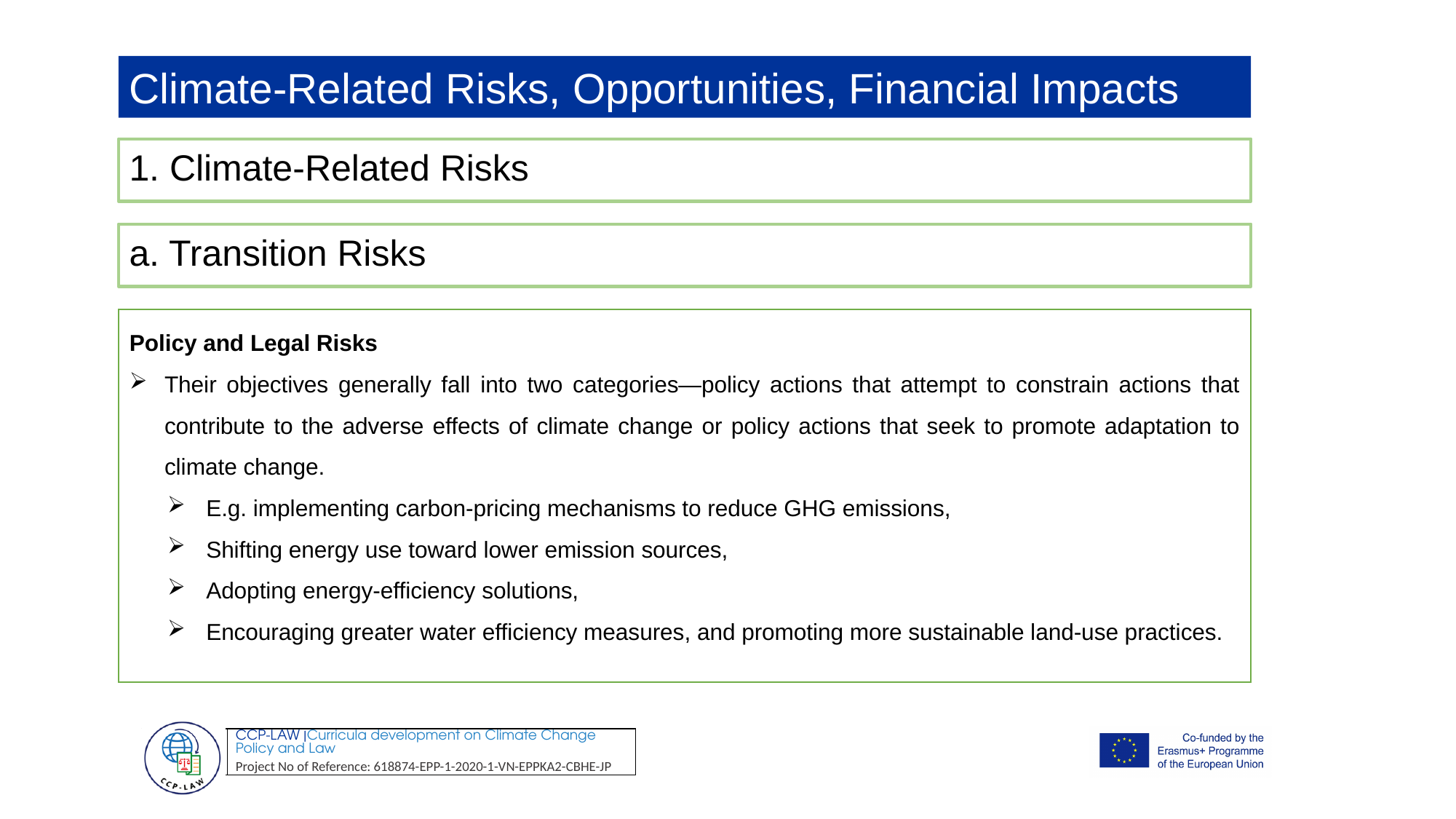

Climate-Related Risks, Opportunities, Financial Impacts
1. Climate-Related Risks

a. Transition Risks
Policy and Legal Risks
Their objectives generally fall into two categories—policy actions that attempt to constrain actions that contribute to the adverse effects of climate change or policy actions that seek to promote adaptation to climate change.
E.g. implementing carbon-pricing mechanisms to reduce GHG emissions,
Shifting energy use toward lower emission sources,
Adopting energy-efficiency solutions,
Encouraging greater water efficiency measures, and promoting more sustainable land-use practices.